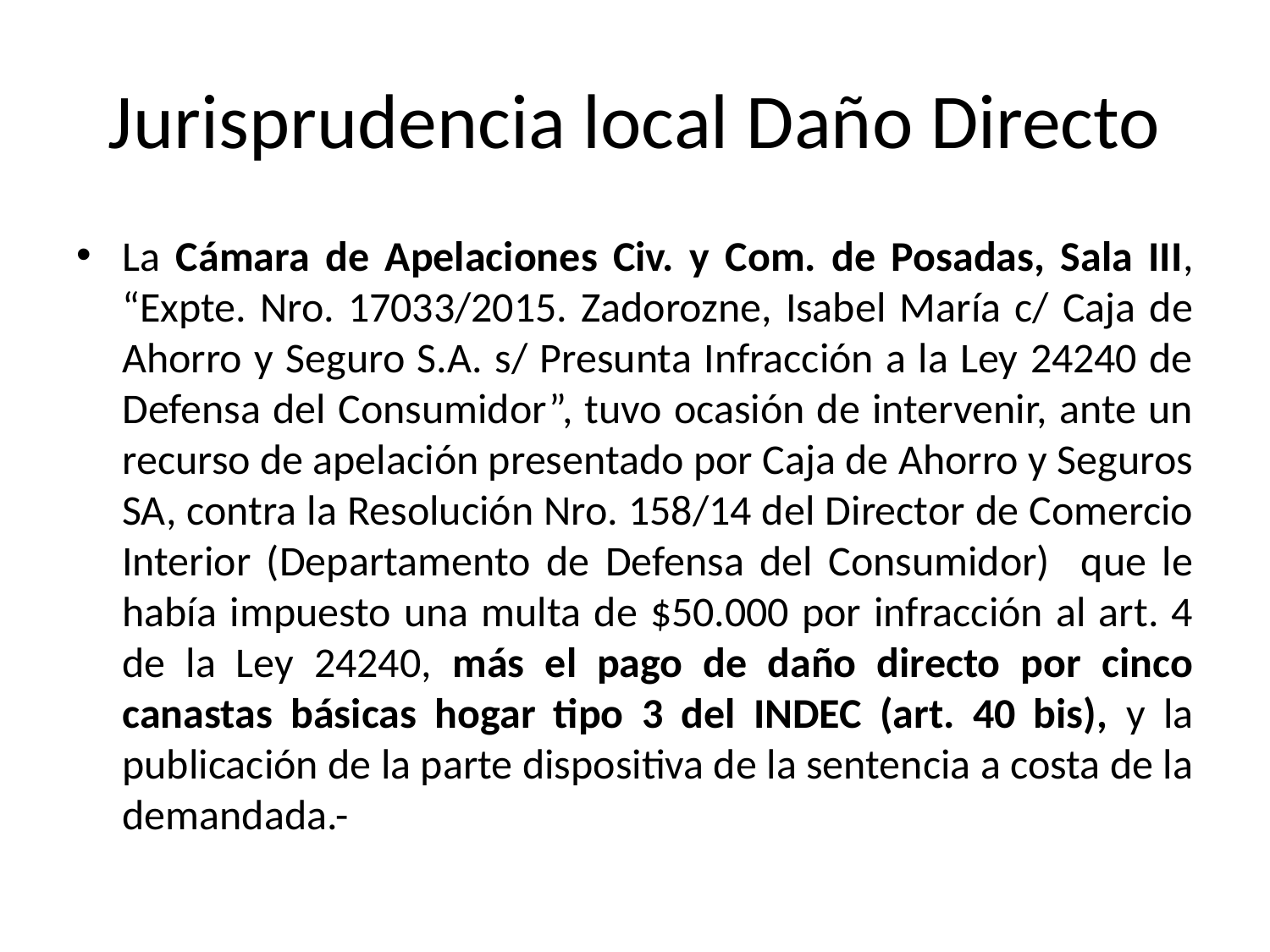

# Jurisprudencia local Daño Directo
La Cámara de Apelaciones Civ. y Com. de Posadas, Sala III, “Expte. Nro. 17033/2015. Zadorozne, Isabel María c/ Caja de Ahorro y Seguro S.A. s/ Presunta Infracción a la Ley 24240 de Defensa del Consumidor”, tuvo ocasión de intervenir, ante un recurso de apelación presentado por Caja de Ahorro y Seguros SA, contra la Resolución Nro. 158/14 del Director de Comercio Interior (Departamento de Defensa del Consumidor)  que le había impuesto una multa de $50.000 por infracción al art. 4 de la Ley 24240, más el pago de daño directo por cinco canastas básicas hogar tipo 3 del INDEC (art. 40 bis), y la publicación de la parte dispositiva de la sentencia a costa de la demandada.-